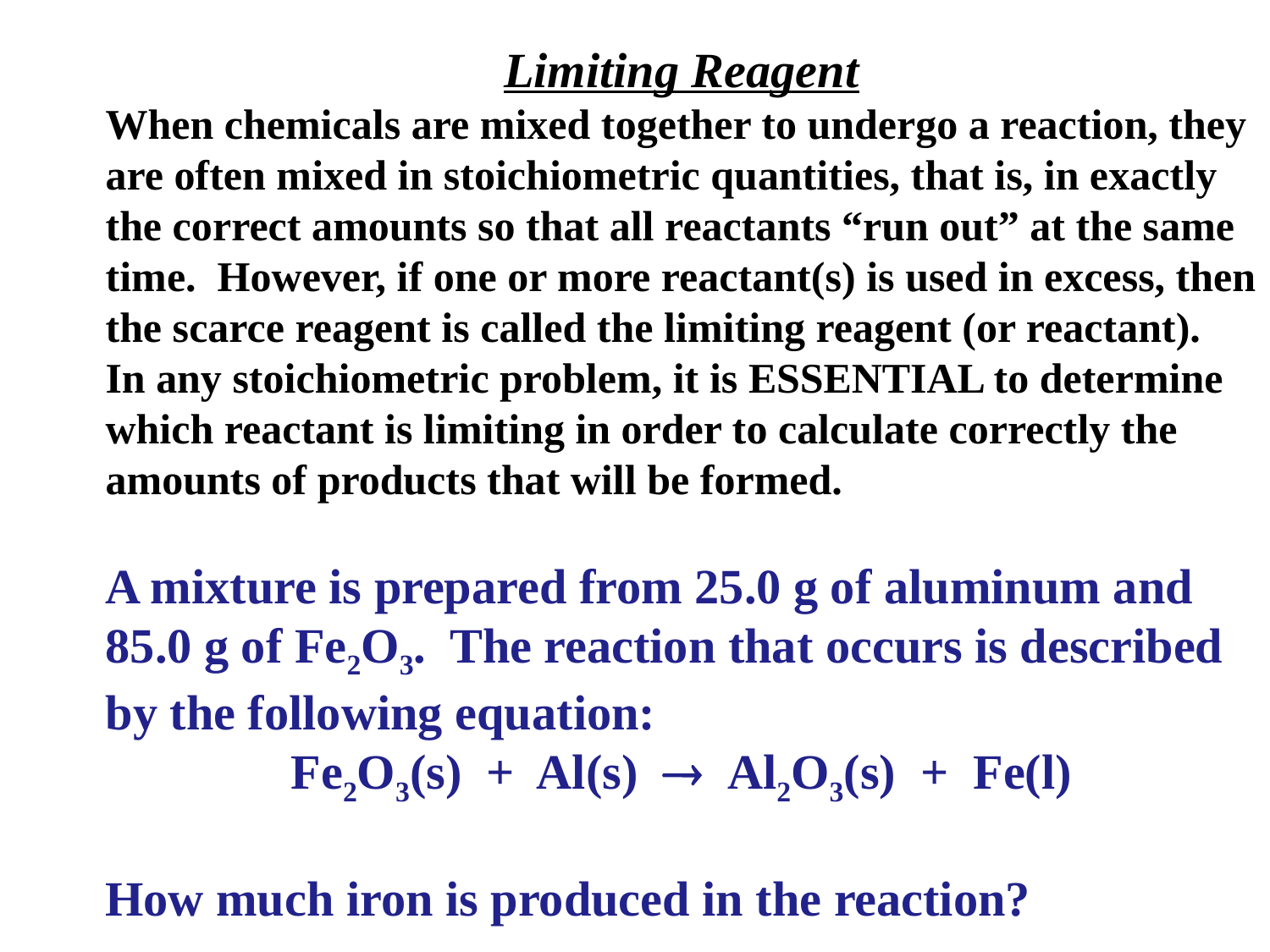

Limiting Reagent
When chemicals are mixed together to undergo a reaction, they are often mixed in stoichiometric quantities, that is, in exactly the correct amounts so that all reactants “run out” at the same time.  However, if one or more reactant(s) is used in excess, then the scarce reagent is called the limiting reagent (or reactant).  In any stoichiometric problem, it is ESSENTIAL to determine which reactant is limiting in order to calculate correctly the amounts of products that will be formed.

A mixture is prepared from 25.0 g of aluminum and 85.0 g of Fe2O3.  The reaction that occurs is described by the following equation:
Fe2O3(s)  +  Al(s)  →  Al2O3(s)  +  Fe(l)

How much iron is produced in the reaction?